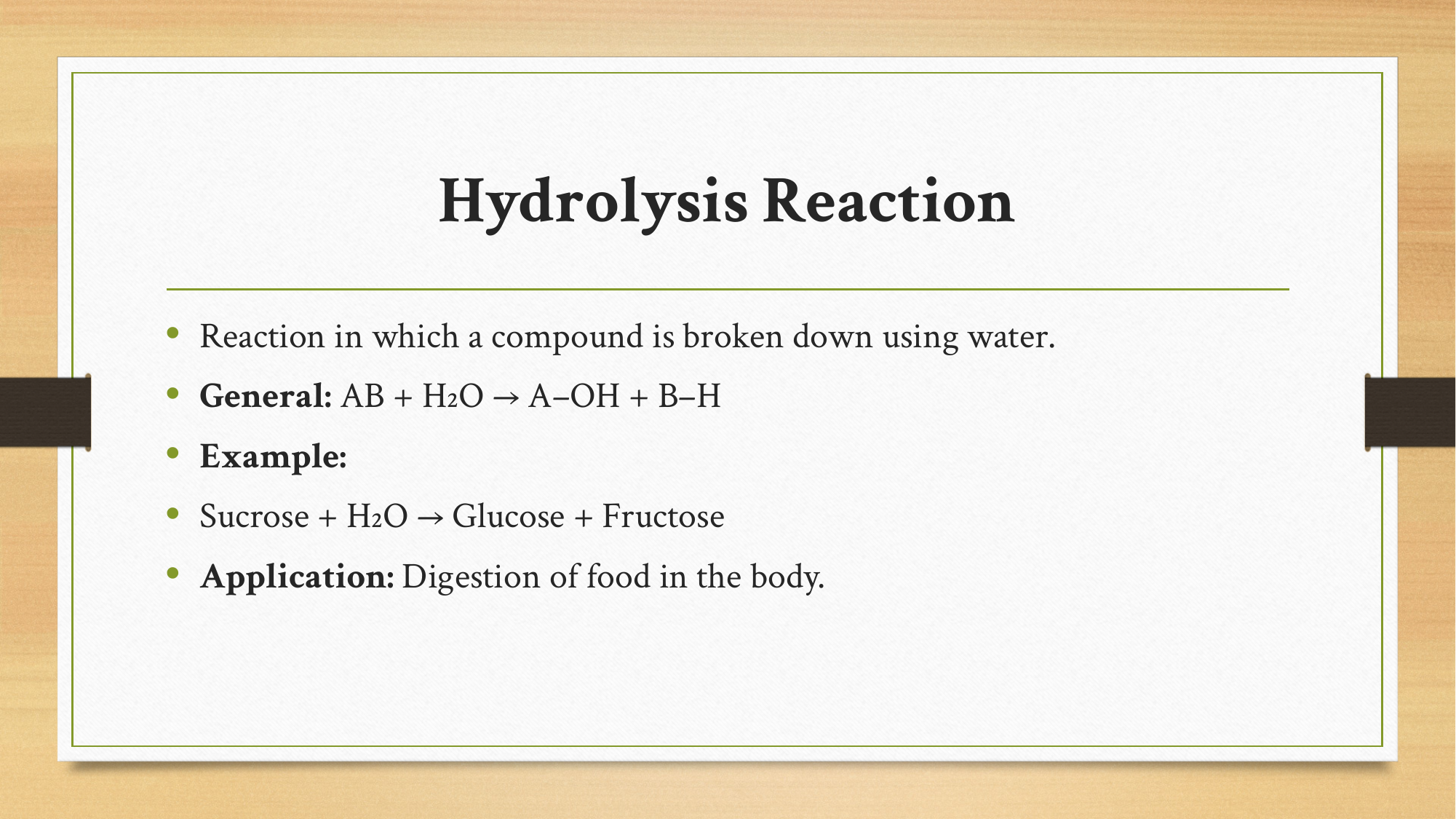

# Hydrolysis Reaction
Reaction in which a compound is broken down using water.
General: AB + H₂O → A–OH + B–H
Example:
Sucrose + H₂O → Glucose + Fructose
Application: Digestion of food in the body.